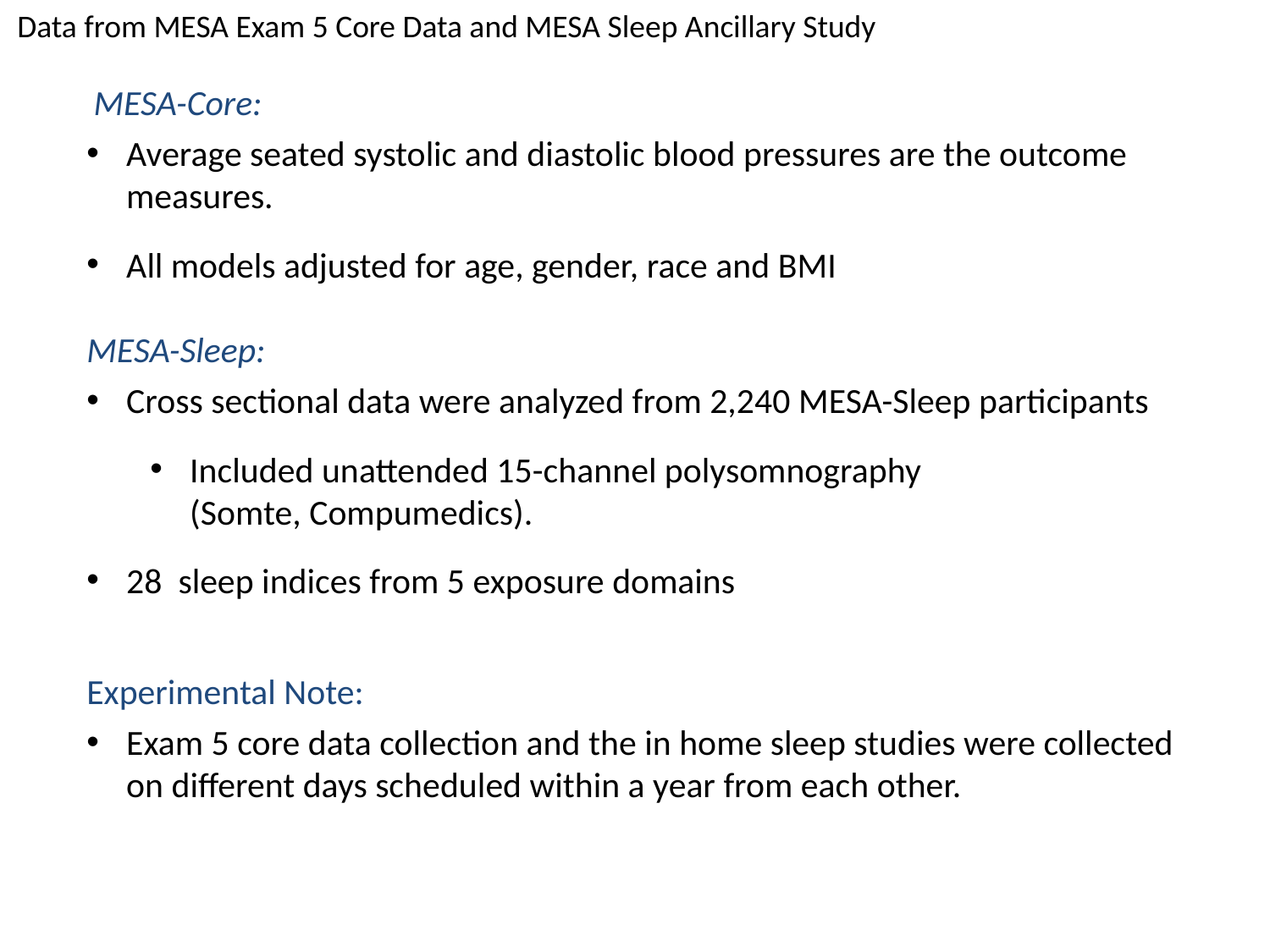

Data from MESA Exam 5 Core Data and MESA Sleep Ancillary Study
 MESA-Core:
Average seated systolic and diastolic blood pressures are the outcome measures.
All models adjusted for age, gender, race and BMI

MESA-Sleep:
Cross sectional data were analyzed from 2,240 MESA-Sleep participants
Included unattended 15-channel polysomnography
(Somte, Compumedics).
28  sleep indices from 5 exposure domains

Experimental Note:
Exam 5 core data collection and the in home sleep studies were collected on different days scheduled within a year from each other.